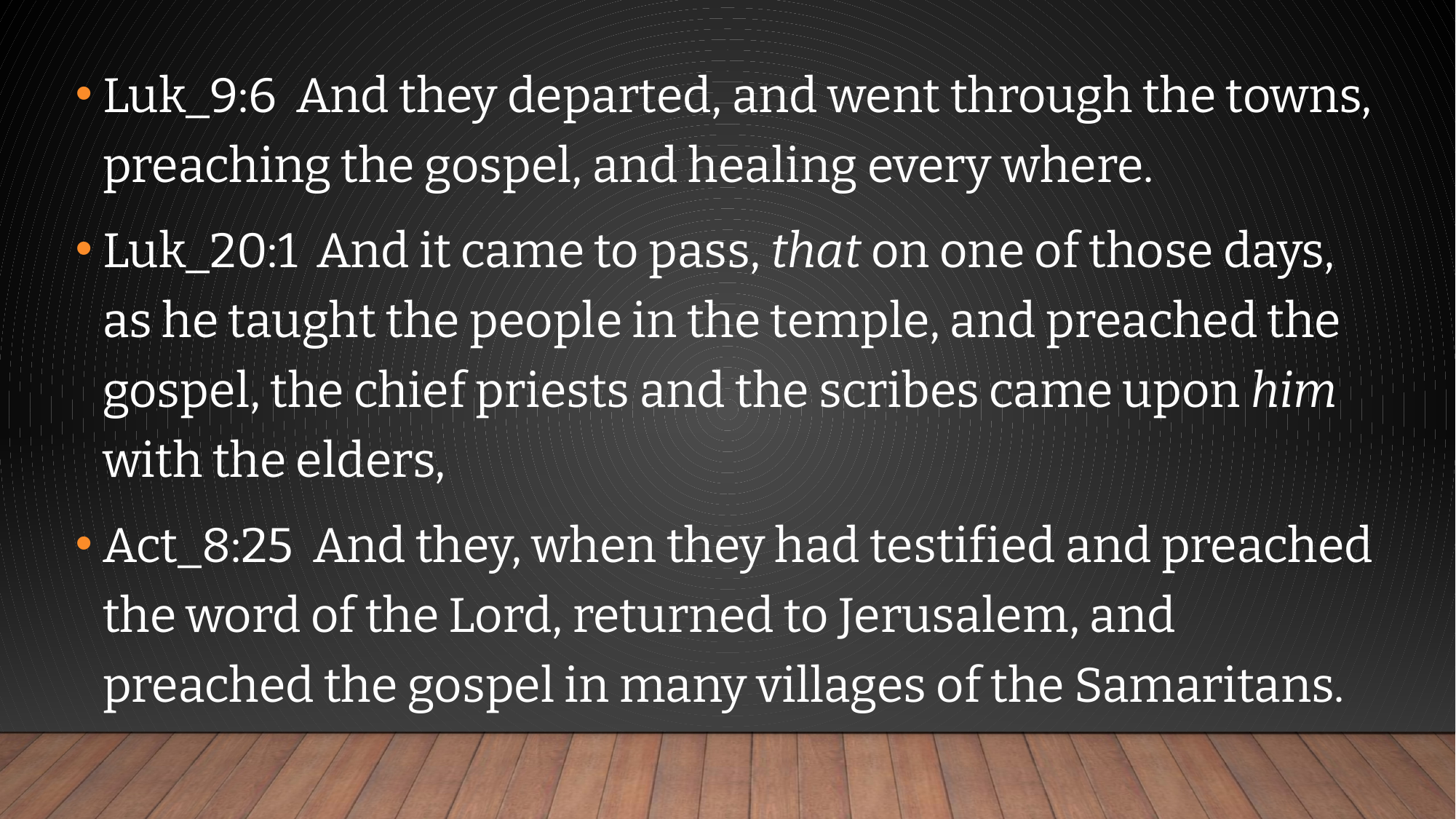

Luk_9:6  And they departed, and went through the towns, preaching the gospel, and healing every where.
Luk_20:1  And it came to pass, that on one of those days, as he taught the people in the temple, and preached the gospel, the chief priests and the scribes came upon him with the elders,
Act_8:25  And they, when they had testified and preached the word of the Lord, returned to Jerusalem, and preached the gospel in many villages of the Samaritans.